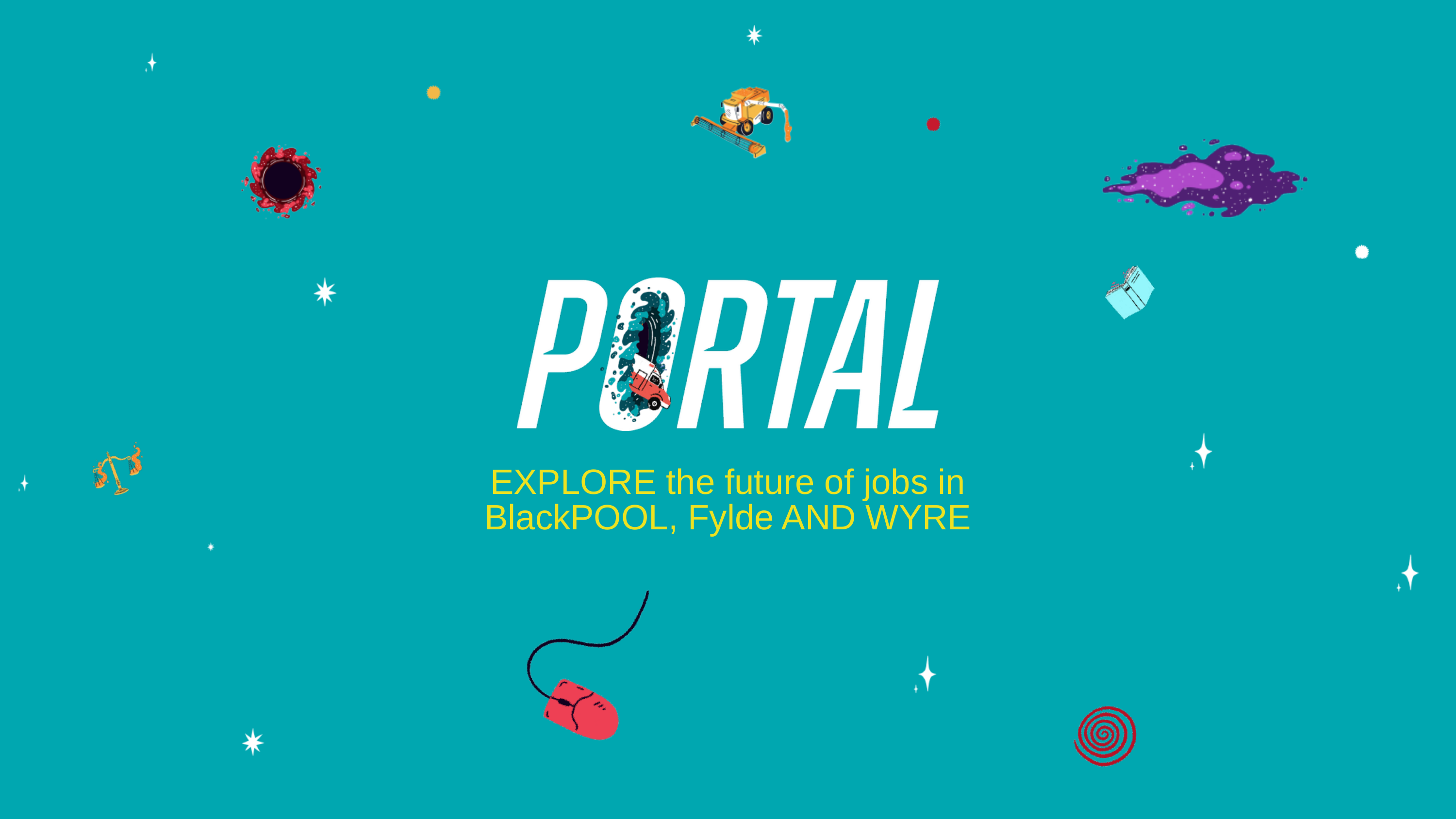

EXPLORE the future of jobs in BlackPOOL, Fylde AND WYRE